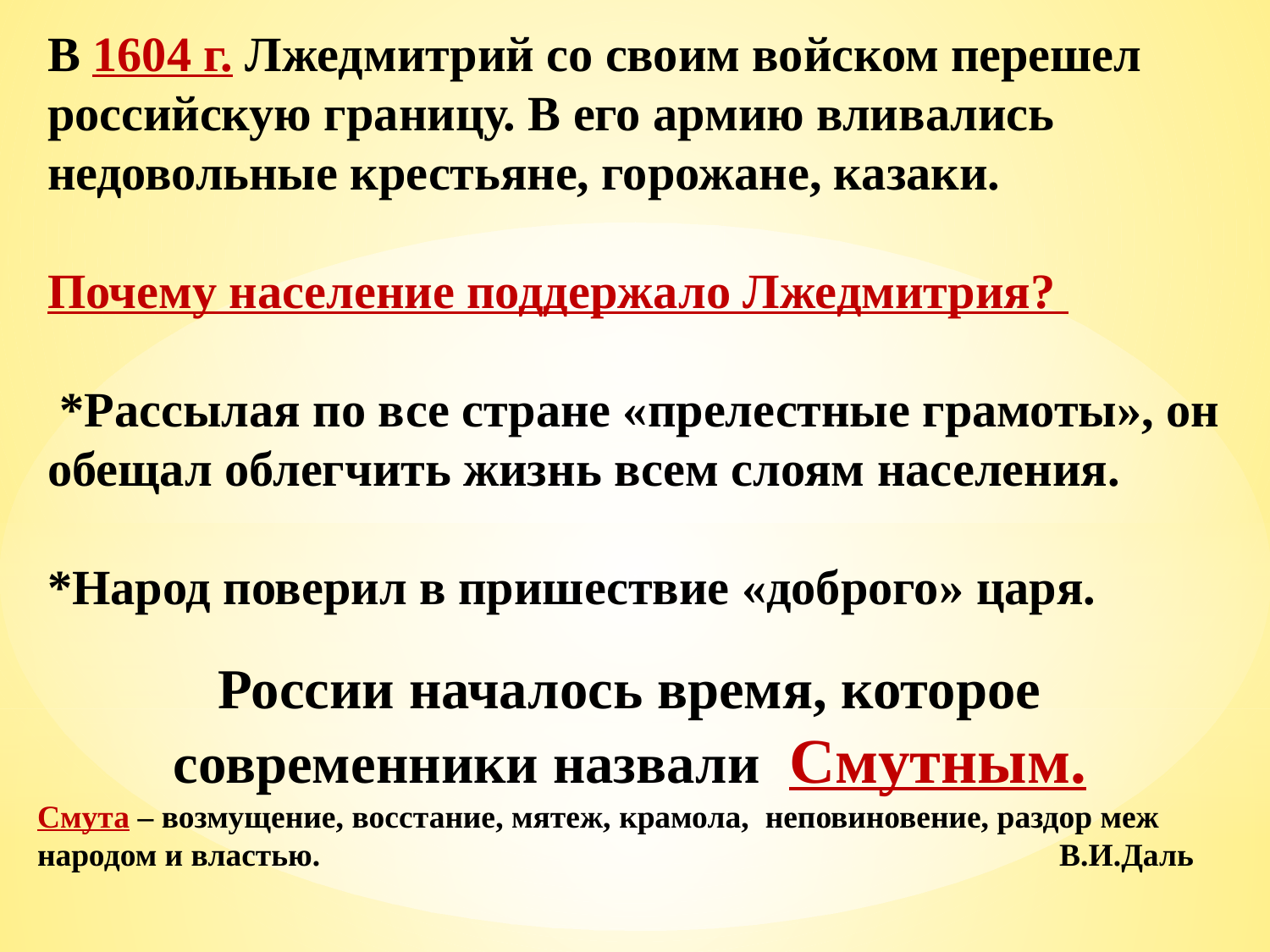

В 1604 г. Лжедмитрий со своим войском перешел российскую границу. В его армию вливались недовольные крестьяне, горожане, казаки.

Почему население поддержало Лжедмитрия?

 *Рассылая по все стране «прелестные грамоты», он обещал облегчить жизнь всем слоям населения.

*Народ поверил в пришествие «доброго» царя.

России началось время, которое современники назвали  Смутным.
Смута – возмущение, восстание, мятеж, крамола,  неповиновение, раздор меж народом и властью.                                                                                            В.И.Даль